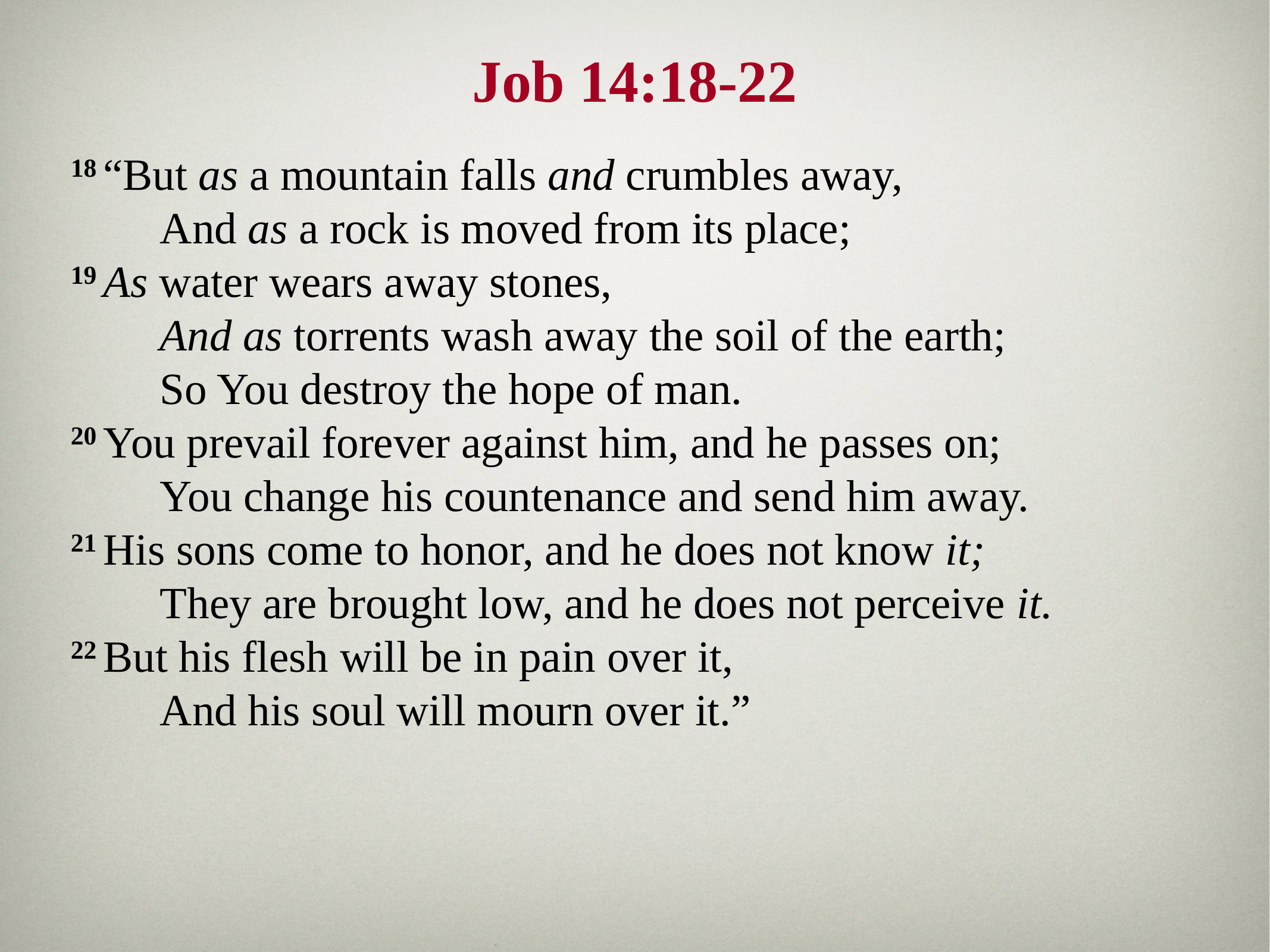

# Job 14:18-22
18 “But as a mountain falls and crumbles away,
	And as a rock is moved from its place;
19 As water wears away stones,
	And as torrents wash away the soil of the earth;
	So You destroy the hope of man.
20 You prevail forever against him, and he passes on;
	You change his countenance and send him away.
21 His sons come to honor, and he does not know it;
	They are brought low, and he does not perceive it.
22 But his flesh will be in pain over it,
	And his soul will mourn over it.”